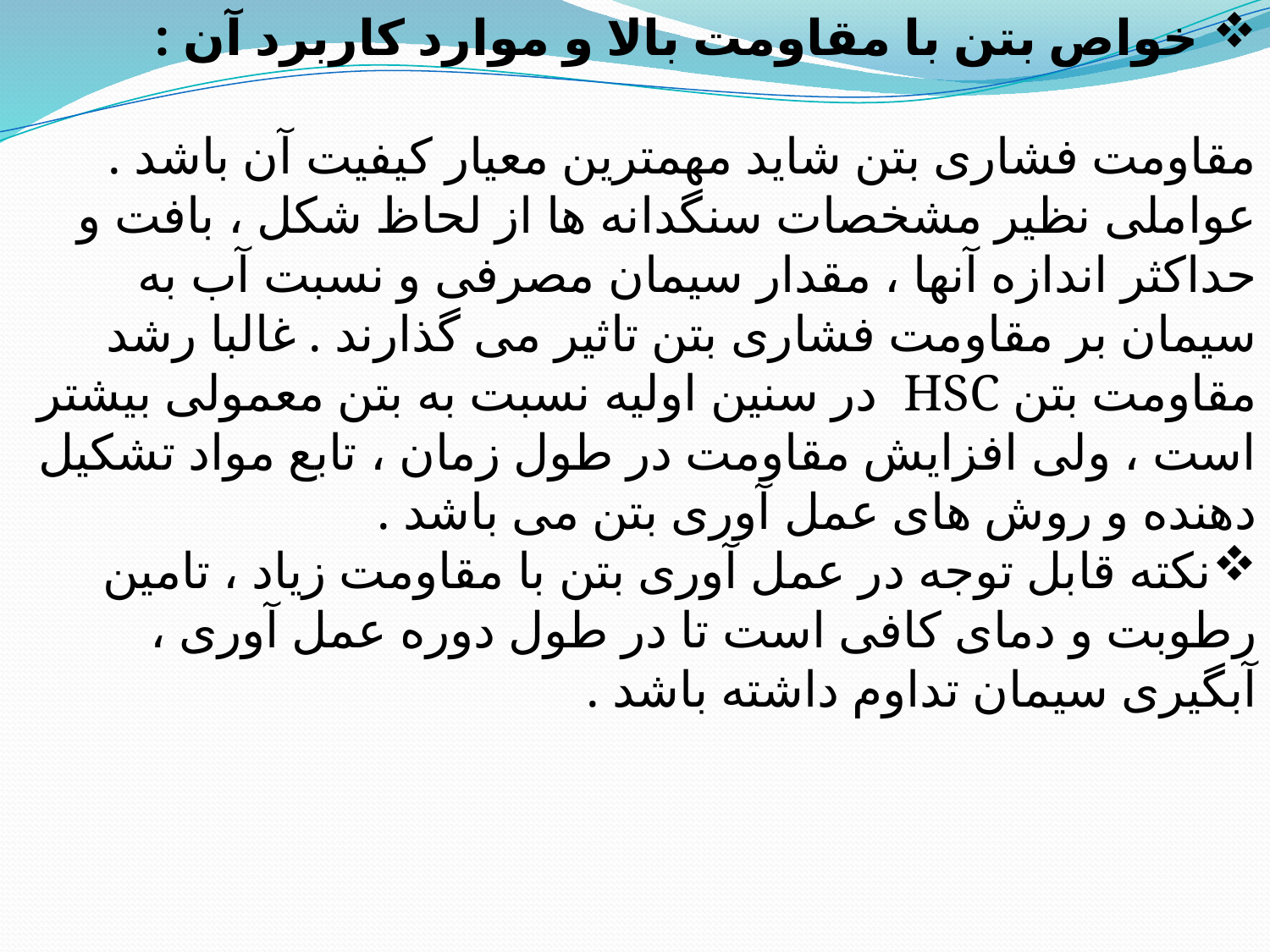

خواص بتن با مقاومت بالا و موارد کاربرد آن :

مقاومت فشاری بتن شاید مهمترین معیار کیفیت آن باشد . عواملی نظیر مشخصات سنگدانه ها از لحاظ شکل ، بافت و حداکثر اندازه آنها ، مقدار سیمان مصرفی و نسبت آب به سیمان بر مقاومت فشاری بتن تاثیر می گذارند . غالبا رشد مقاومت بتن HSC  در سنین اولیه نسبت به بتن معمولی بیشتر است ، ولی افزایش مقاومت در طول زمان ، تابع مواد تشکیل دهنده و روش های عمل آوری بتن می باشد .
نکته قابل توجه در عمل آوری بتن با مقاومت زیاد ، تامین رطوبت و دمای کافی است تا در طول دوره عمل آوری ، آبگیری سیمان تداوم داشته باشد .